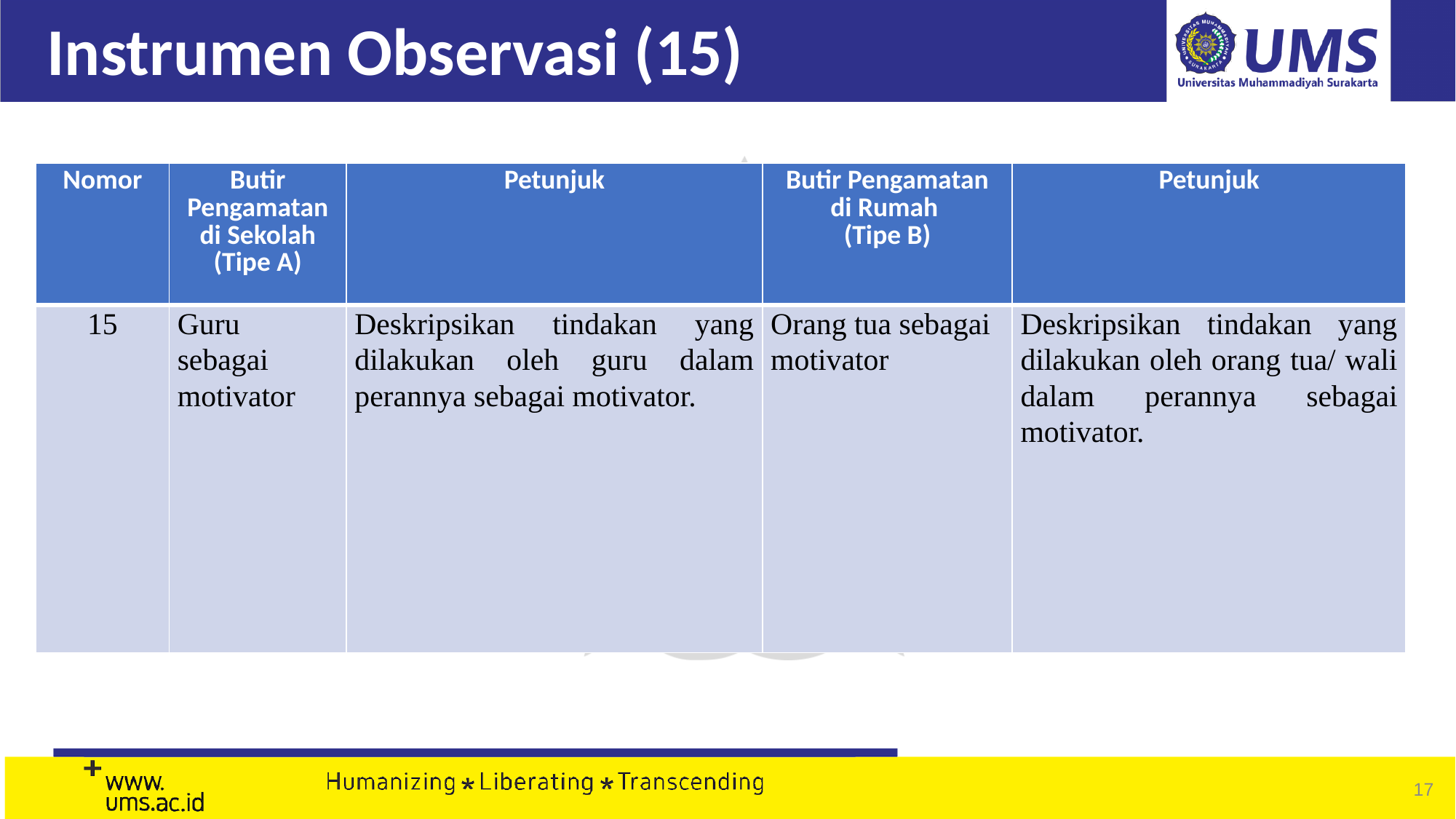

# Instrumen Observasi (15)
| Nomor | Butir Pengamatan di Sekolah (Tipe A) | Petunjuk | Butir Pengamatan di Rumah (Tipe B) | Petunjuk |
| --- | --- | --- | --- | --- |
| 15 | Guru sebagai motivator | Deskripsikan tindakan yang dilakukan oleh guru dalam perannya sebagai motivator. | Orang tua sebagai motivator | Deskripsikan tindakan yang dilakukan oleh orang tua/ wali dalam perannya sebagai motivator. |
17